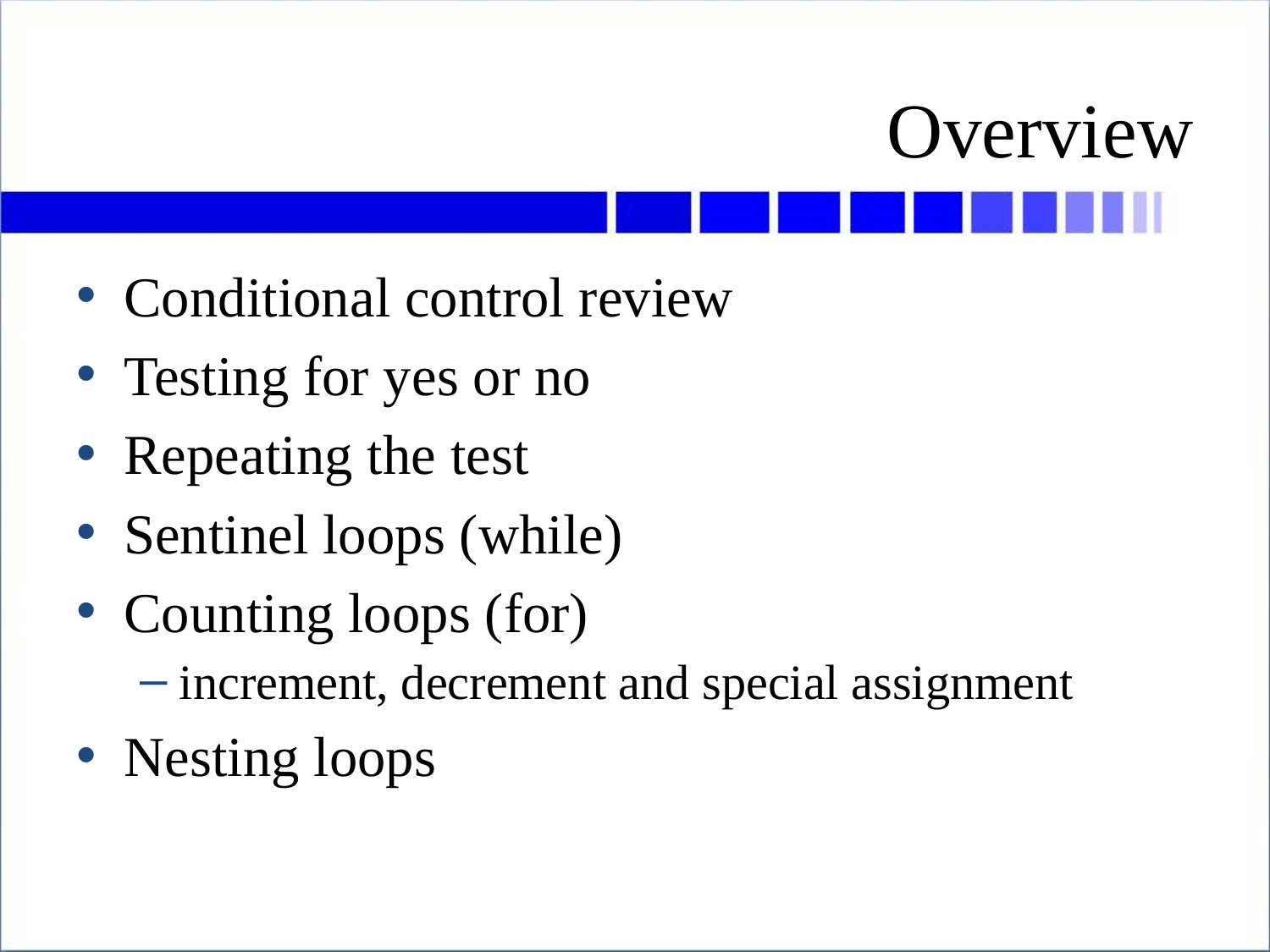

# Overview
Conditional control review
Testing for yes or no
Repeating the test
Sentinel loops (while)
Counting loops (for)
increment, decrement and special assignment
Nesting loops